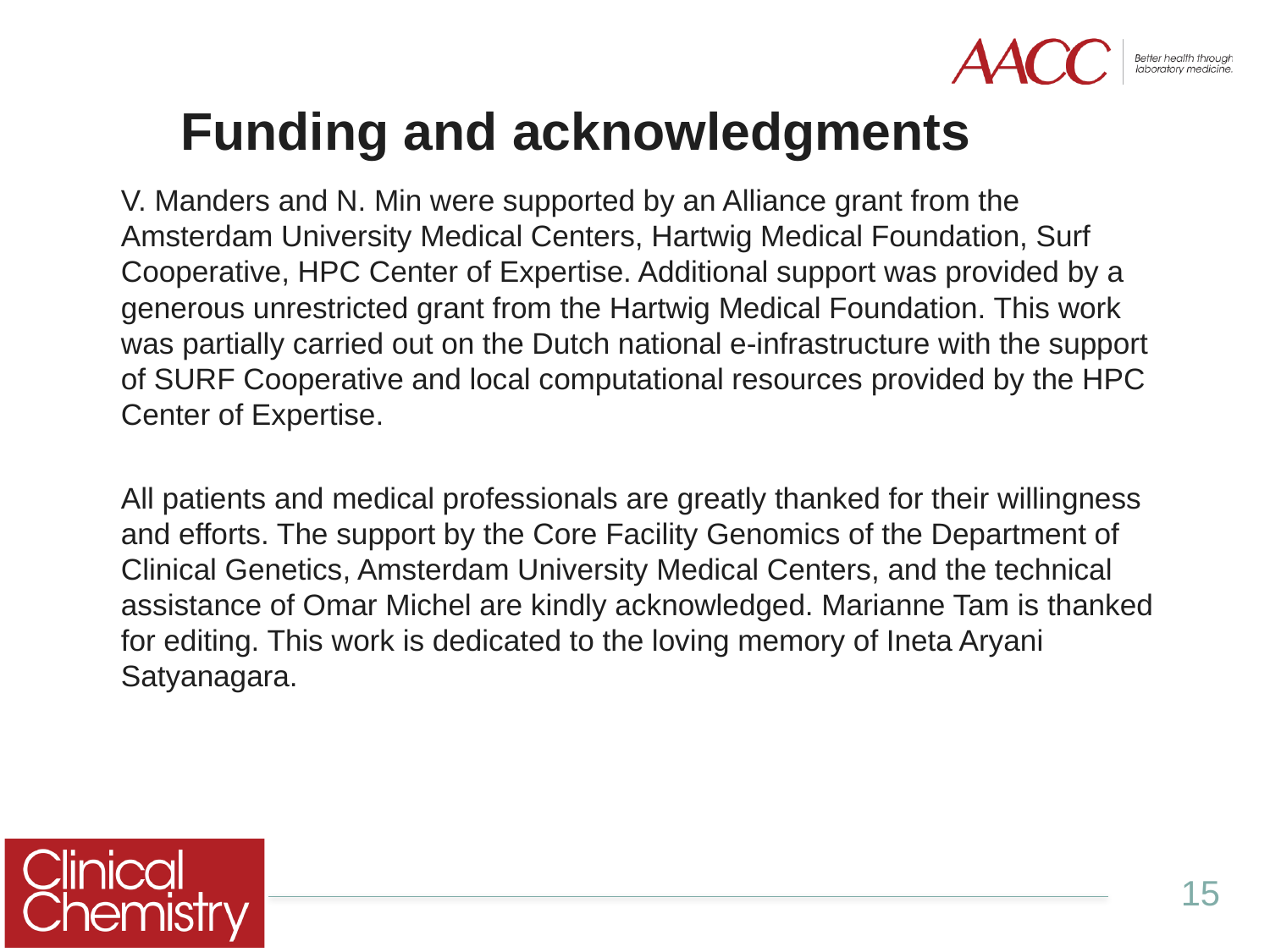

# Funding and acknowledgments
V. Manders and N. Min were supported by an Alliance grant from the Amsterdam University Medical Centers, Hartwig Medical Foundation, Surf Cooperative, HPC Center of Expertise. Additional support was provided by a generous unrestricted grant from the Hartwig Medical Foundation. This work was partially carried out on the Dutch national e-infrastructure with the support of SURF Cooperative and local computational resources provided by the HPC Center of Expertise.

All patients and medical professionals are greatly thanked for their willingness and efforts. The support by the Core Facility Genomics of the Department of Clinical Genetics, Amsterdam University Medical Centers, and the technical assistance of Omar Michel are kindly acknowledged. Marianne Tam is thanked for editing. This work is dedicated to the loving memory of Ineta Aryani Satyanagara.

15